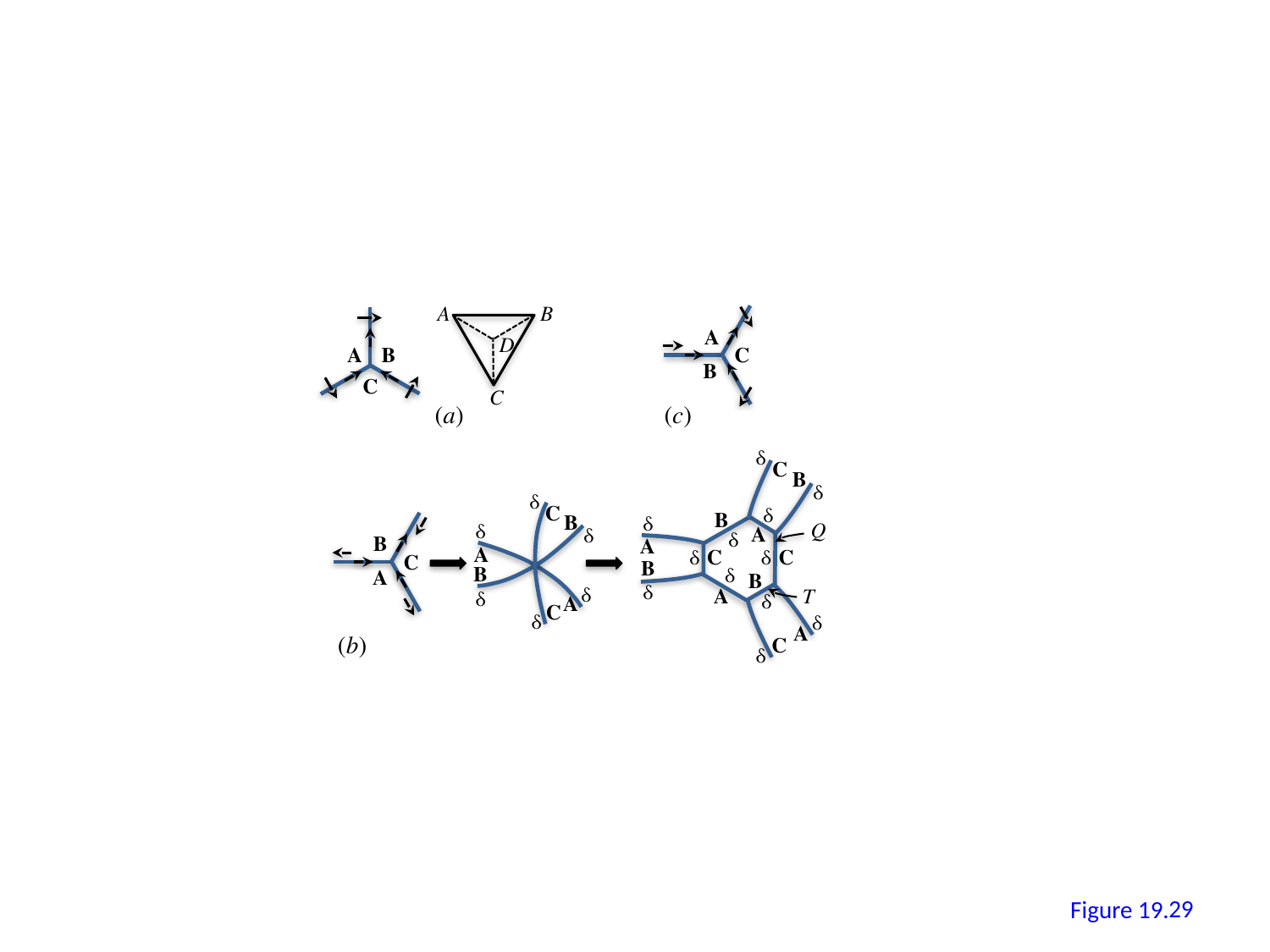

A
B

A
D
A
B
C
B
C
C
(a)
(c)
δ
C
B
δ

δ
C
δ
B
B
δ
Q
δ
A
δ

δ

B
A

A

δ
C
δ
C
C

B
B
δ

A
B
δ

δ
T
A
δ
δ
A

C

δ
δ
A
(b)
C
δ
29